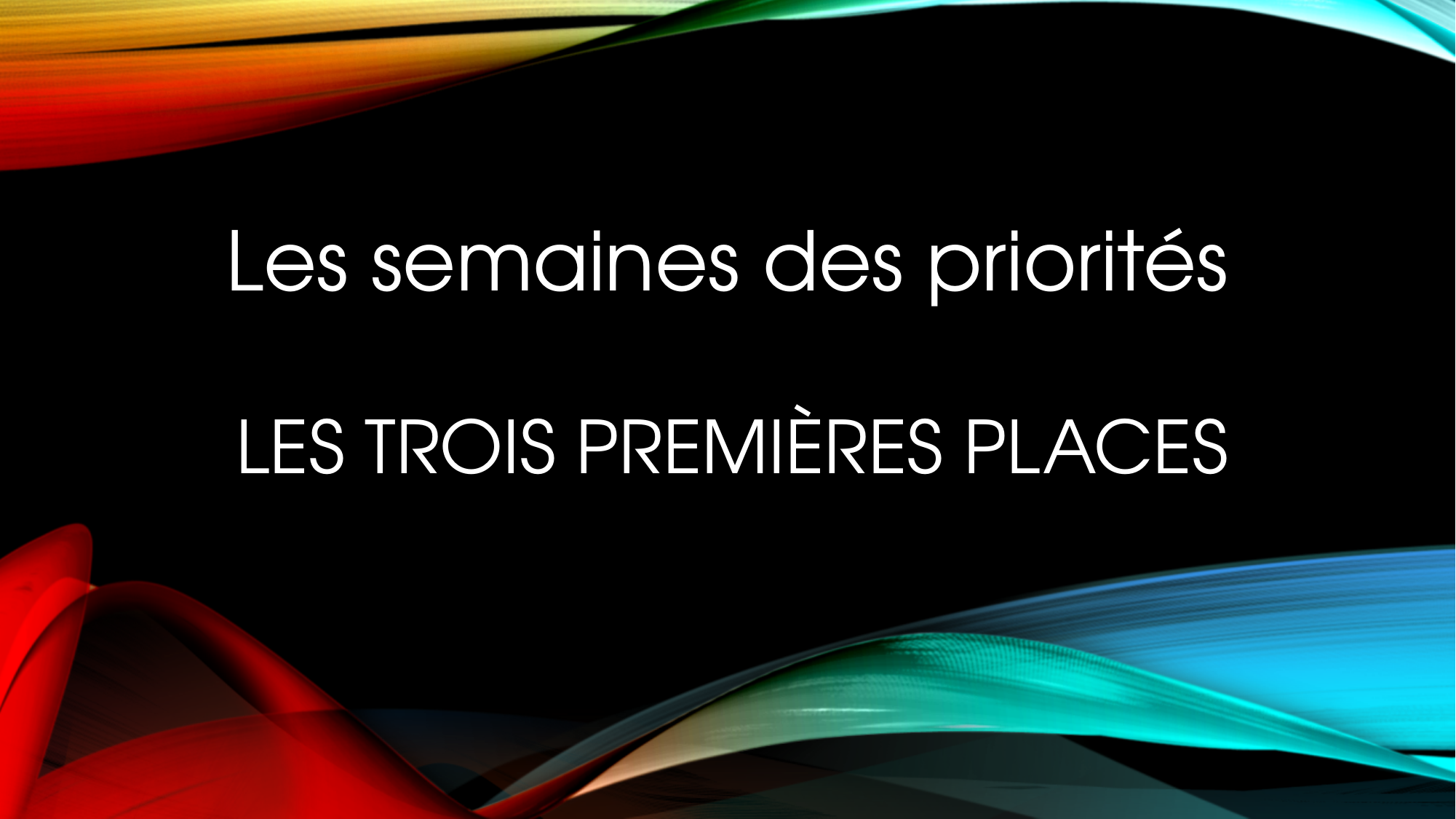

Les semaines des priorités
# Les trois premières places